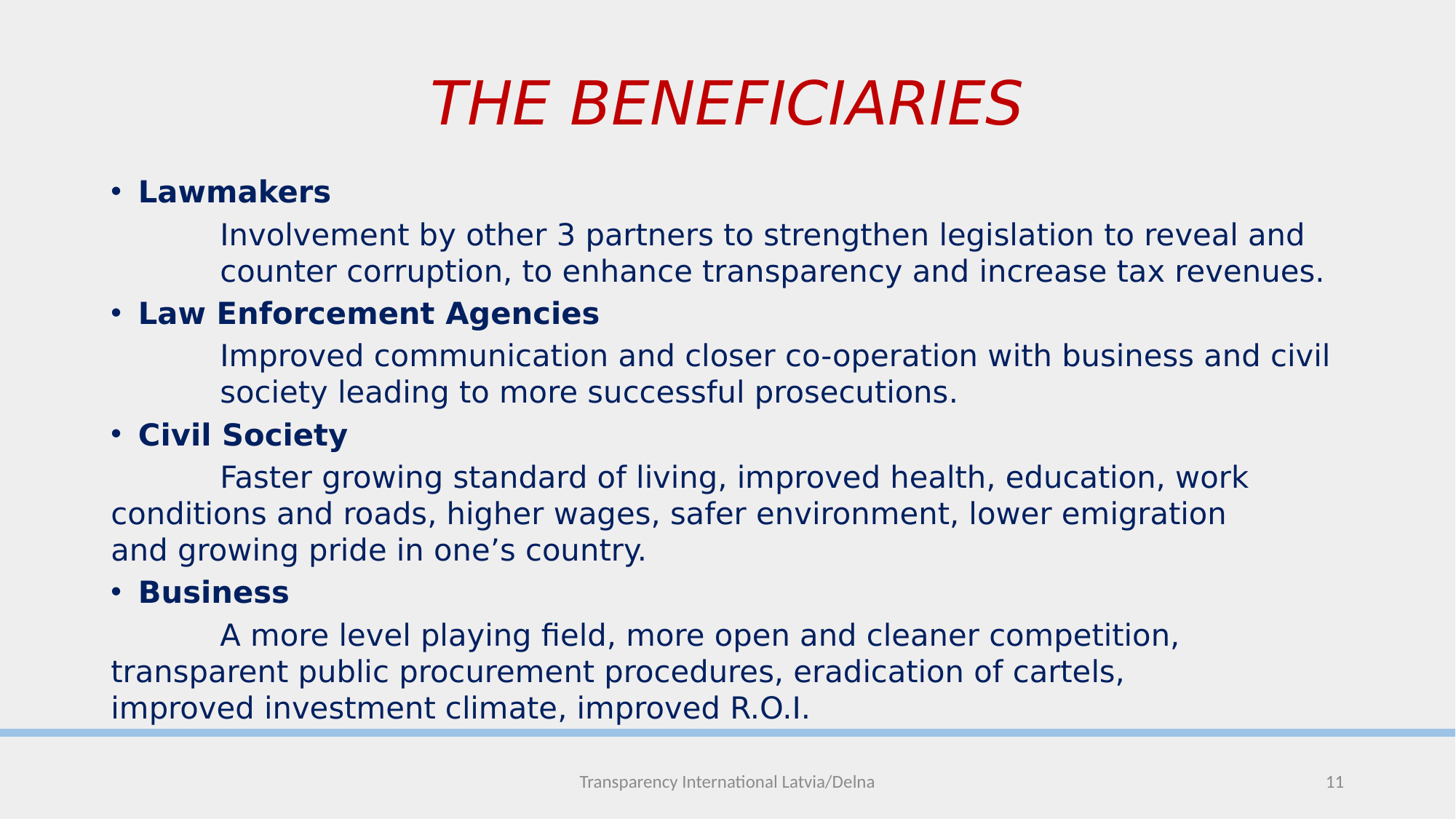

# THE BENEFICIARIES
Lawmakers
	Involvement by other 3 partners to strengthen legislation to reveal and 	counter corruption, to enhance transparency and increase tax revenues.
Law Enforcement Agencies
	Improved communication and closer co-operation with business and civil 	society leading to more successful prosecutions.
Civil Society
	Faster growing standard of living, improved health, education, work 	conditions and roads, higher wages, safer environment, lower emigration 	and growing pride in one’s country.
Business
	A more level playing field, more open and cleaner competition, 	transparent public procurement procedures, eradication of cartels, 	improved investment climate, improved R.O.I.

Transparency International Latvia/Delna
11